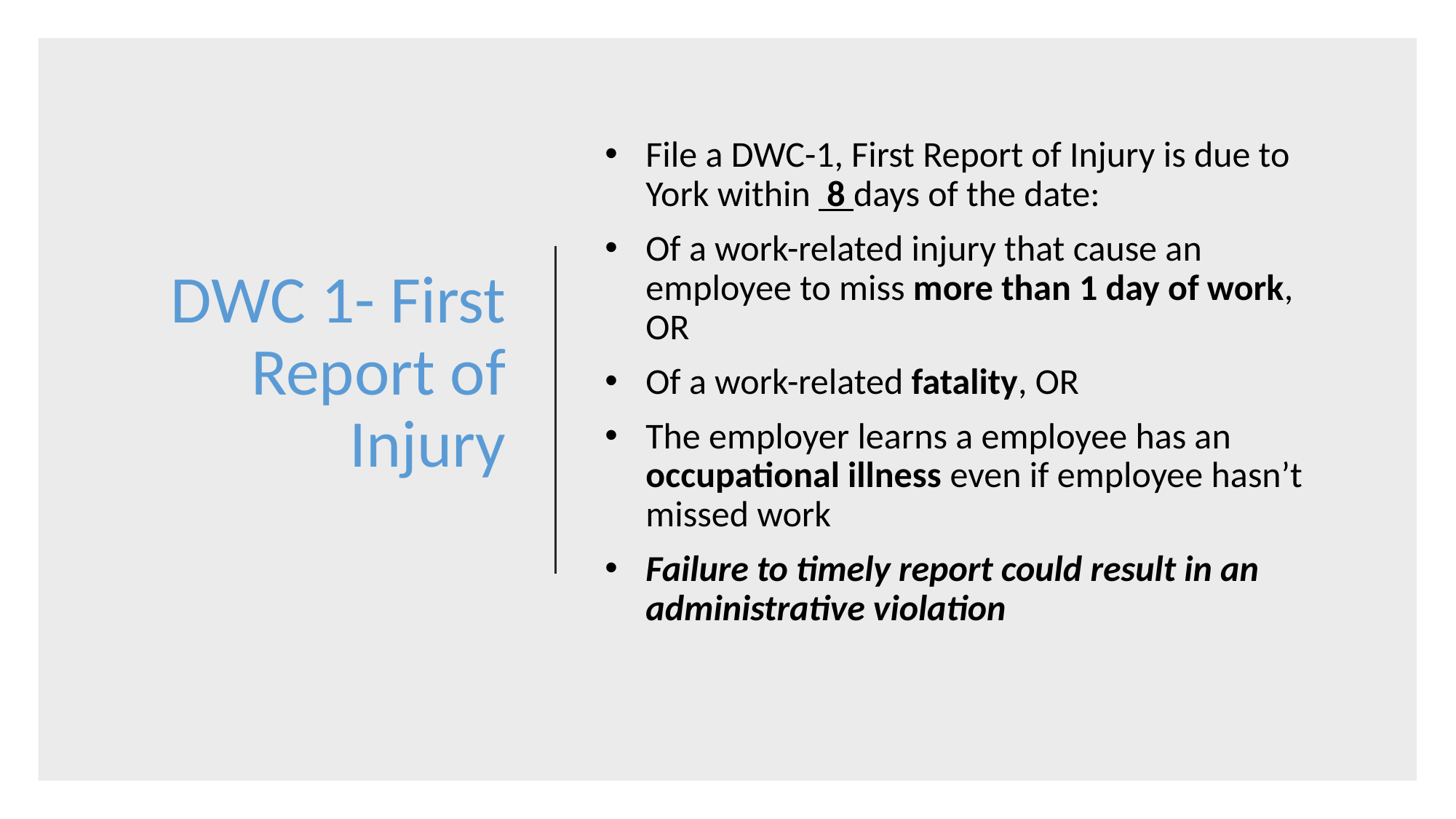

# DWC 1- First Report of Injury

File a DWC-1, First Report of Injury is due to York within  8 days of the date:
Of a work-related injury that cause an employee to miss more than 1 day of work, OR
Of a work-related fatality, OR
The employer learns a employee has an occupational illness even if employee hasn’t missed work
Failure to timely report could result in an administrative violation